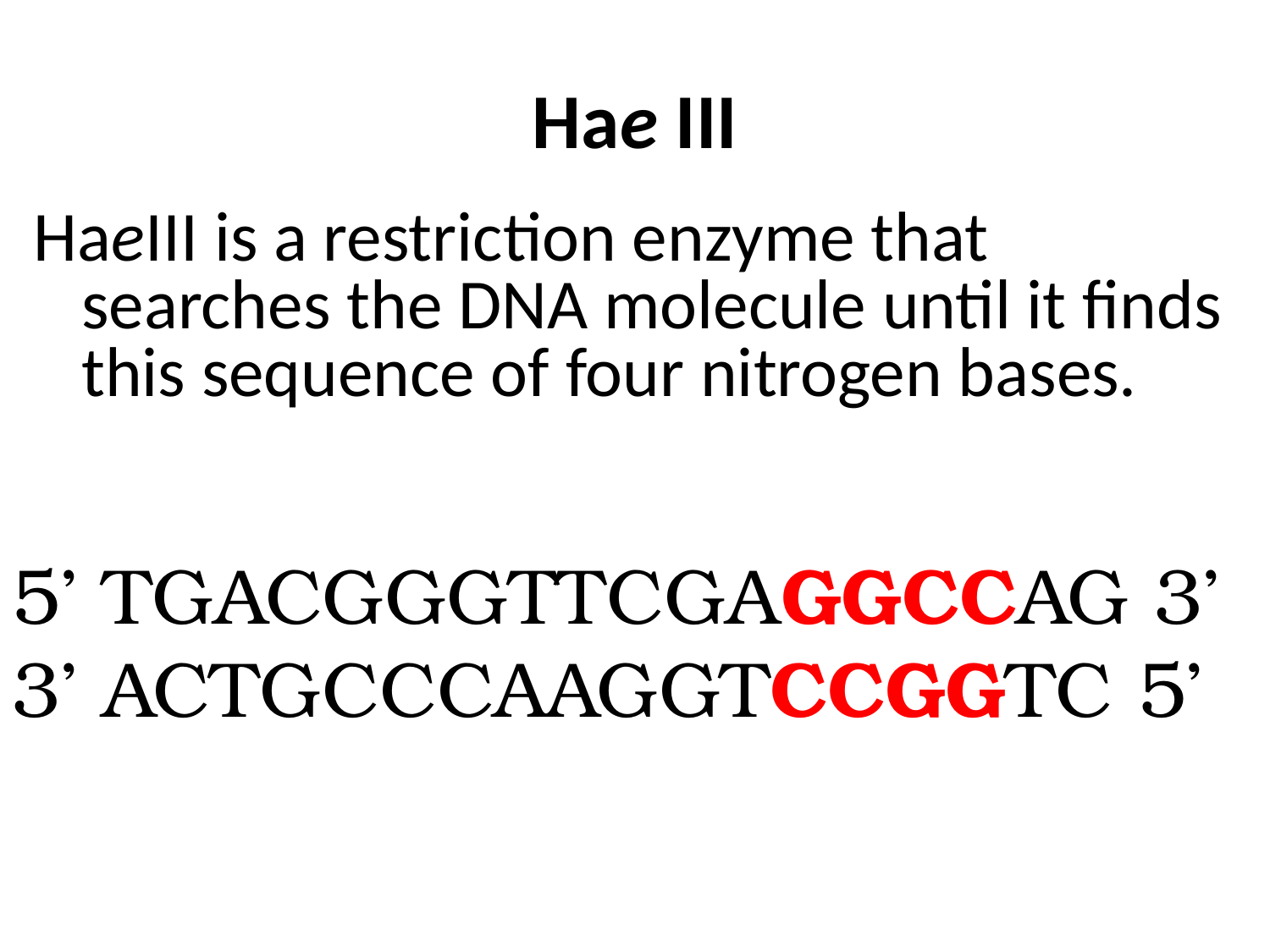

# Hae III
HaeIII is a restriction enzyme that searches the DNA molecule until it finds this sequence of four nitrogen bases.

5’ TGACGGGTTCGAGGCCAG 3’
3’ ACTGCCCAAGGTCCGGTC 5’